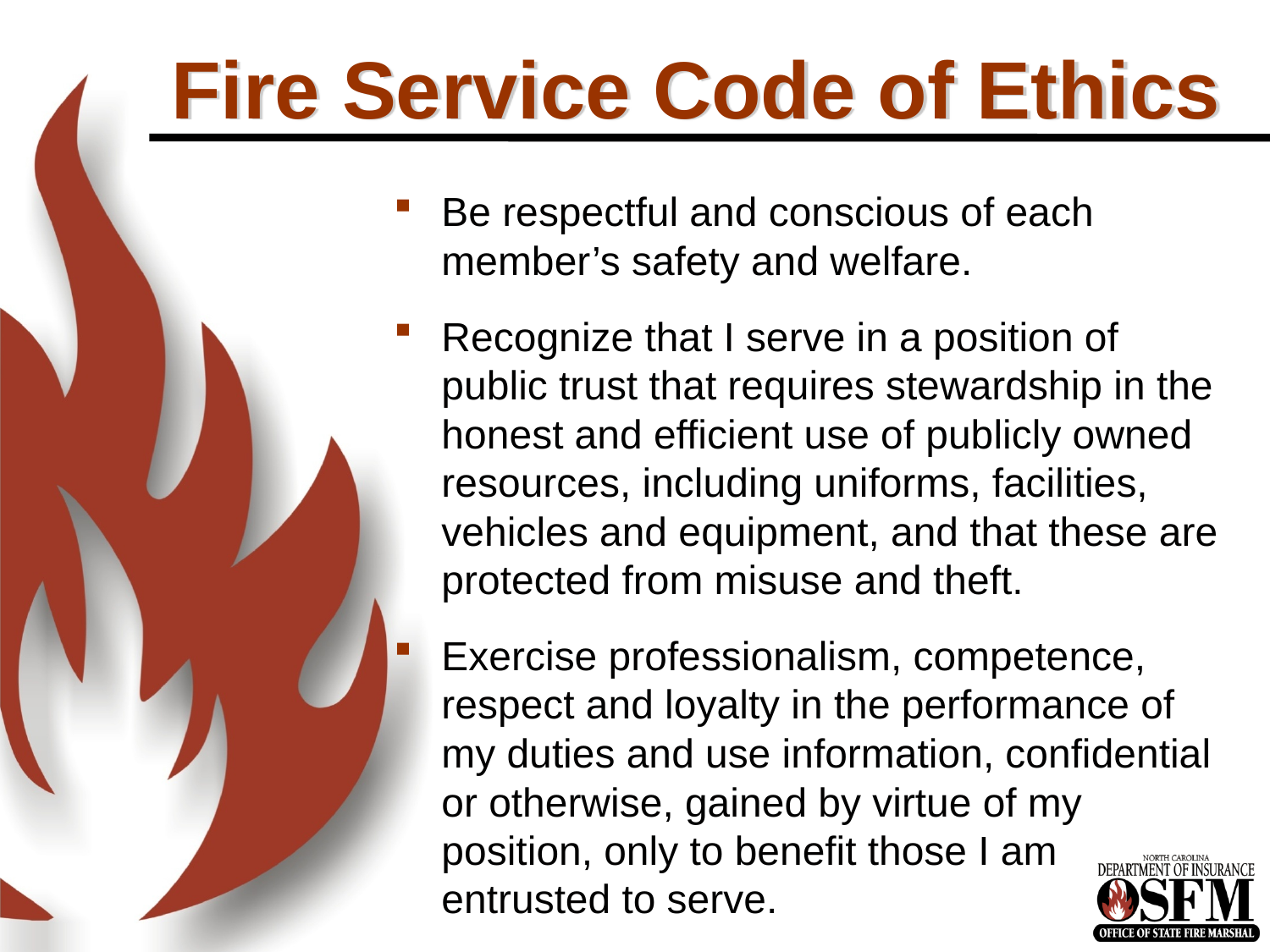

# Fire Service Code of Ethics
Be respectful and conscious of each member’s safety and welfare.

Recognize that I serve in a position of public trust that requires stewardship in the honest and efficient use of publicly owned resources, including uniforms, facilities, vehicles and equipment, and that these are protected from misuse and theft.

Exercise professionalism, competence, respect and loyalty in the performance of my duties and use information, confidential or otherwise, gained by virtue of my position, only to benefit those I am entrusted to serve.